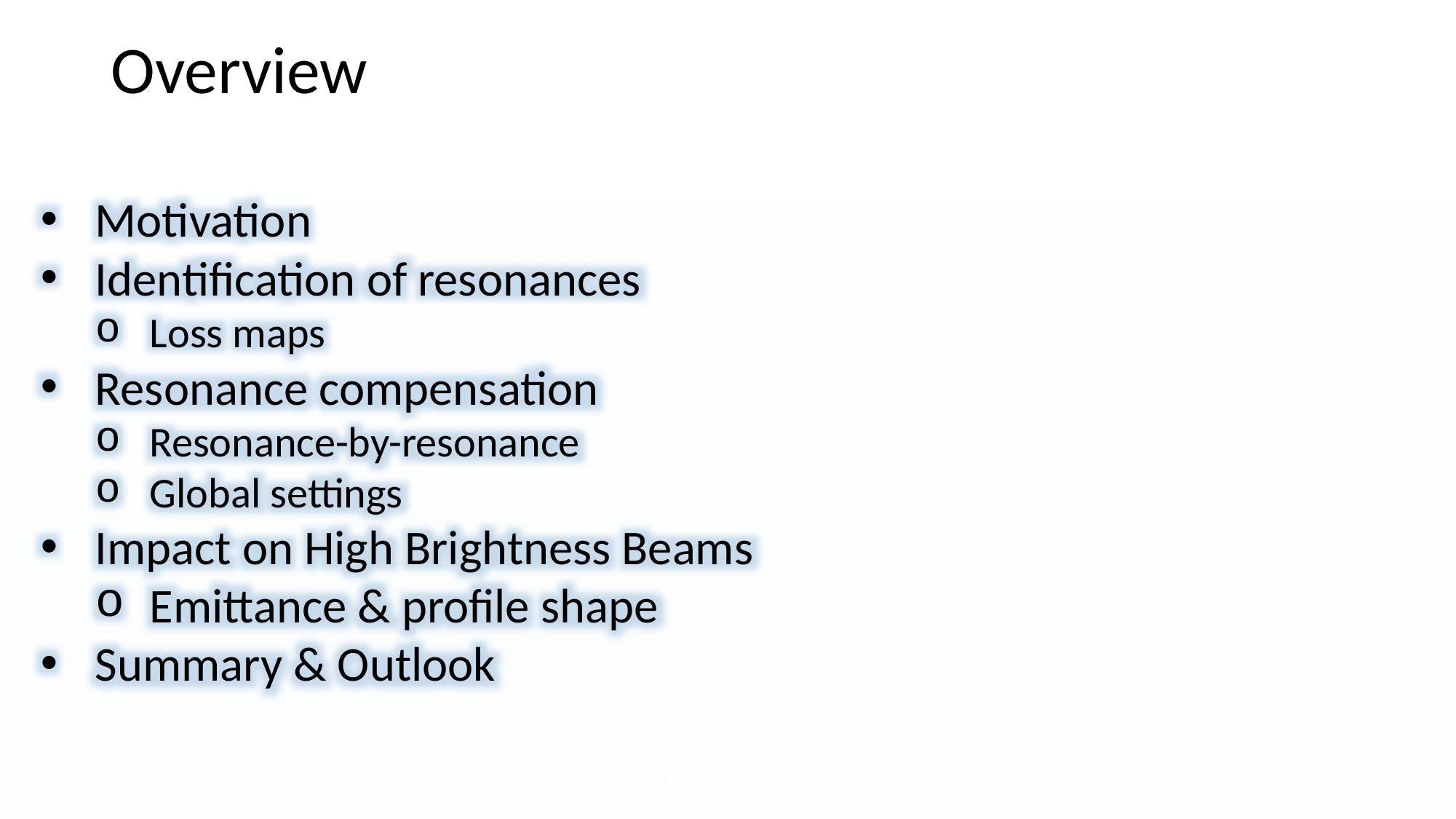

# Overview
Motivation
Identification of resonances
Loss maps
Resonance compensation
Resonance-by-resonance
Global settings
Impact on High Brightness Beams
Emittance & profile shape
Summary & Outlook
24/10/2022
F. Asvesta et al.
2